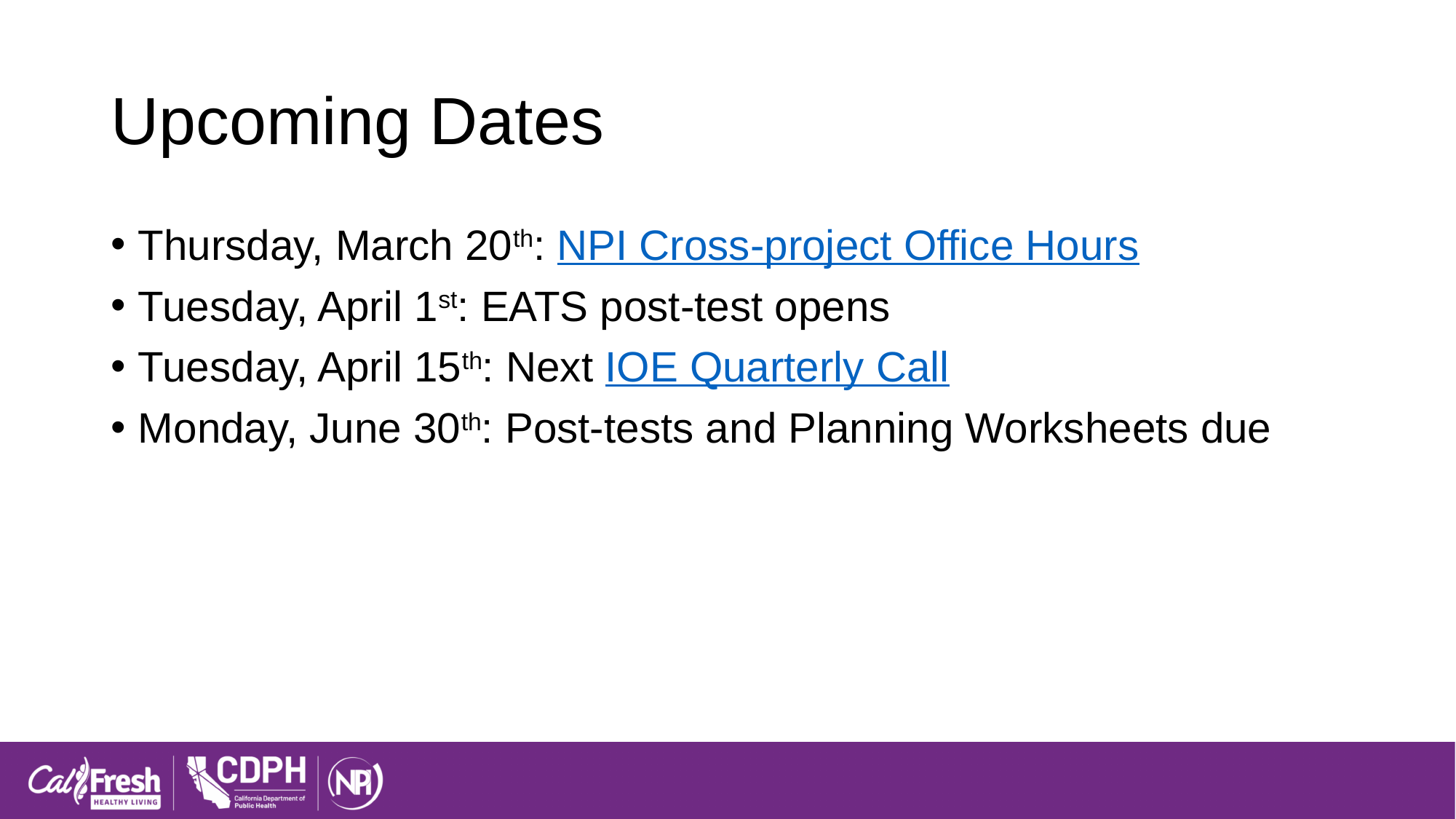

# Upcoming Dates
Thursday, March 20th: NPI Cross-project Office Hours
Tuesday, April 1st: EATS post-test opens
Tuesday, April 15th: Next IOE Quarterly Call
Monday, June 30th: Post-tests and Planning Worksheets due